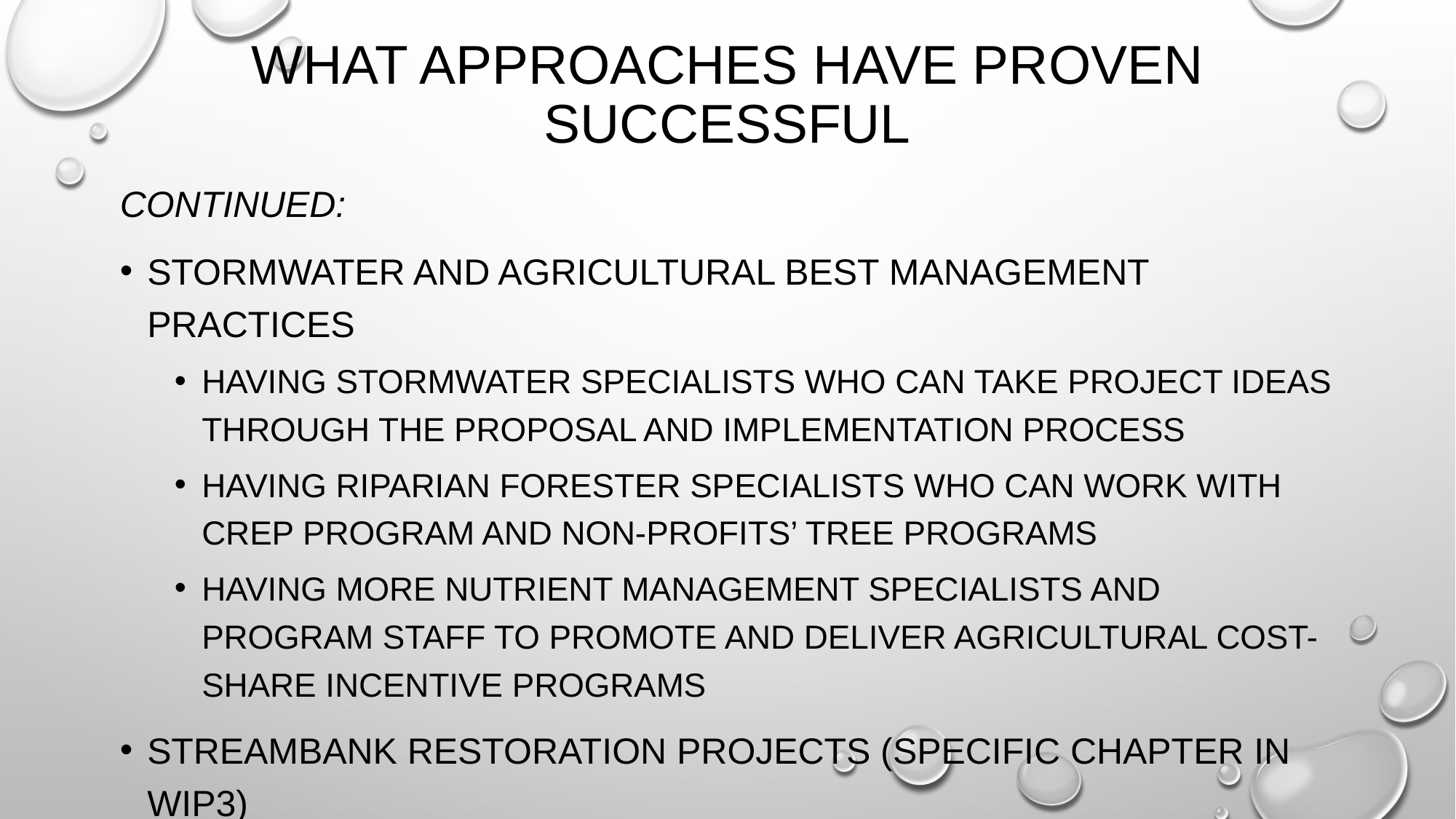

# What approaches have proven successful
Continued:
Stormwater and Agricultural Best Management Practices
Having stormwater specialists who can take project ideas through the proposal and implementation process
Having riparian forester specialists who can work with crep program and non-profits’ tree programs
Having more nutrient management specialists and program staff to promote and deliver agricultural cost-share incentive programs
streambank Restoration projects (specific chapter in wip3)